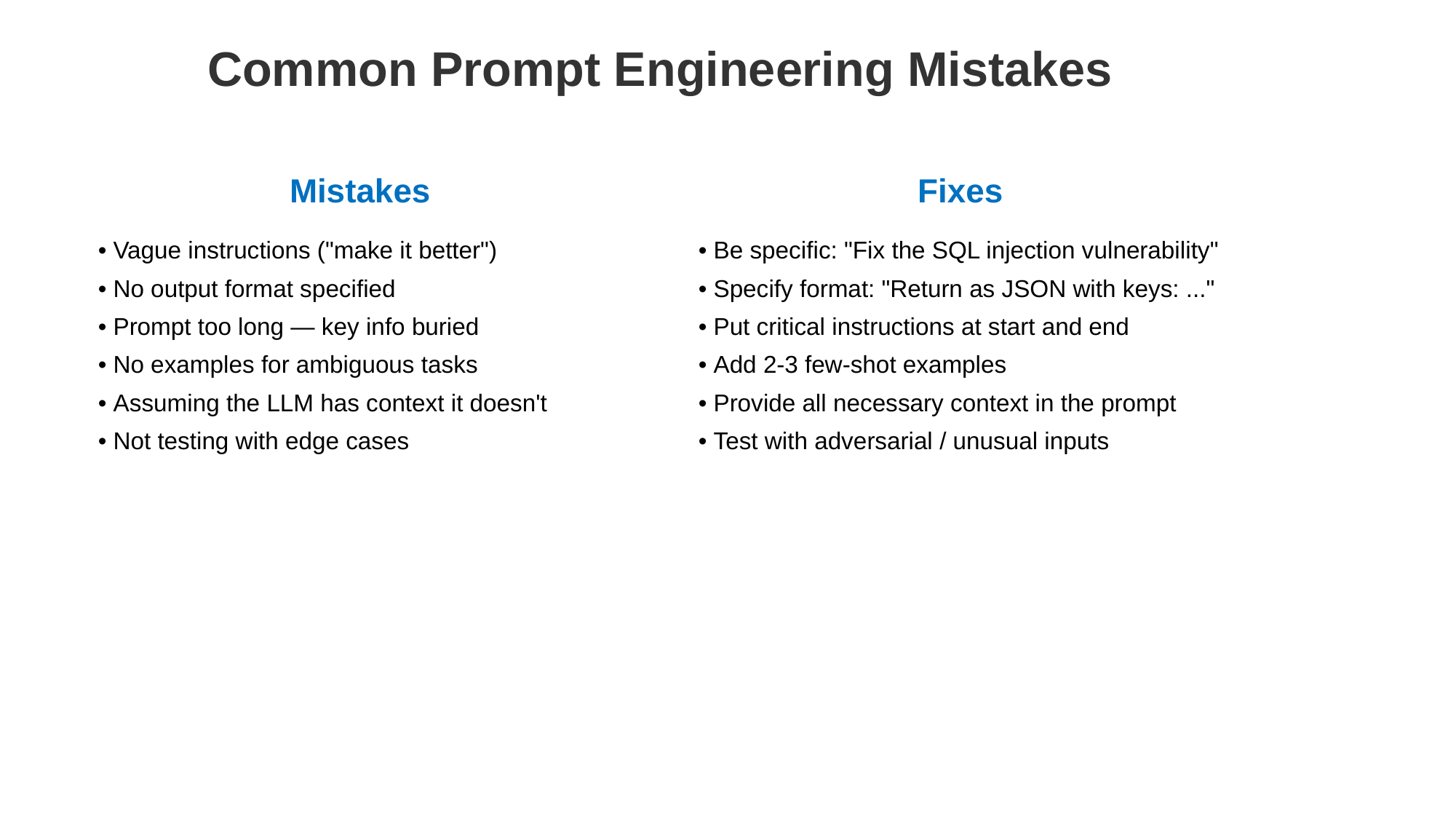

Common Prompt Engineering Mistakes
Mistakes
Fixes
• Vague instructions ("make it better")
• No output format specified
• Prompt too long — key info buried
• No examples for ambiguous tasks
• Assuming the LLM has context it doesn't
• Not testing with edge cases
• Be specific: "Fix the SQL injection vulnerability"
• Specify format: "Return as JSON with keys: ..."
• Put critical instructions at start and end
• Add 2-3 few-shot examples
• Provide all necessary context in the prompt
• Test with adversarial / unusual inputs